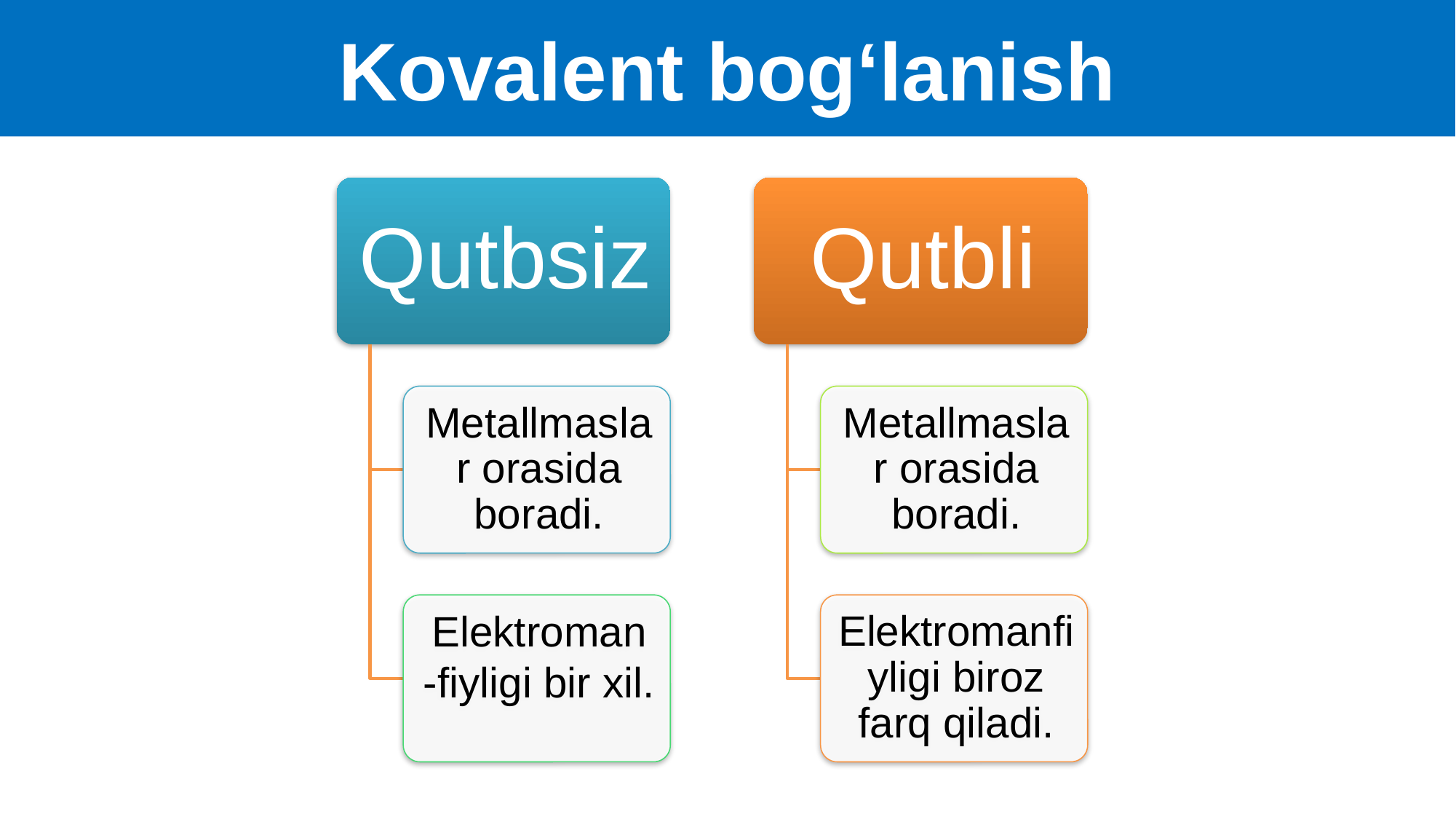

# Kovalent bog‘lanish
Qutbsiz
Metallmaslar orasida boradi.
Elektroman -fiyligi bir xil.

Qutbli
Metallmaslar orasida boradi.
Elektromanfiyligi biroz farq qiladi.